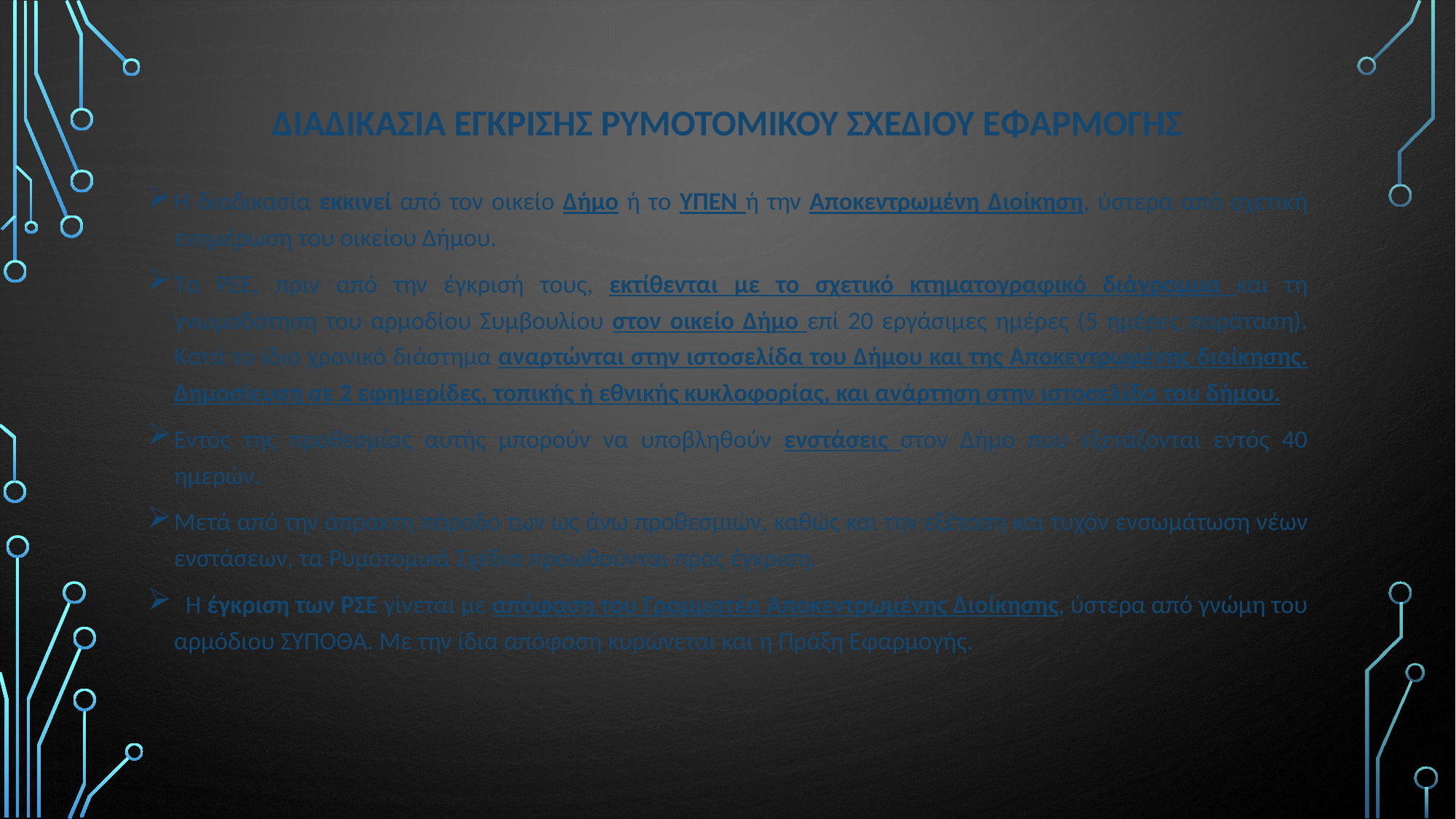

# ΔΙΑΔΙΚΑΣΙΑ ΕΓΚΡΙΣΗΣ ΡΥΜΟΤΟΜΙΚΟΥ ΣΧΕΔΙΟΥ ΕΦΑΡΜΟΓΗΣ
Η διαδικασία εκκινεί από τον οικείο Δήμο ή το ΥΠΕΝ ή την Αποκεντρωμένη Διοίκηση, ύστερα από σχετική ενημέρωση του οικείου Δήμου.
Τα ΡΣΕ, πριν από την έγκρισή τους, εκτίθενται με το σχετικό κτηματογραφικό διάγραμμα και τη γνωμοδότηση του αρμοδίου Συμβουλίου στον οικείο Δήμο επί 20 εργάσιμες ημέρες (5 ημέρες παράταση). Κατά το ίδιο χρονικό διάστημα αναρτώνται στην ιστοσελίδα του Δήμου και της Αποκεντρωμένης διοίκησης. Δημοσίευση σε 2 εφημερίδες, τοπικής ή εθνικής κυκλοφορίας, και ανάρτηση στην ιστοσελίδα του δήμου.
Εντός της προθεσμίας αυτής μπορούν να υποβληθούν ενστάσεις στον Δήμο που εξετάζονται εντός 40 ημερών.
Μετά από την άπρακτη πάροδο των ως άνω προθεσμιών, καθώς και την εξέταση και τυχόν ενσωμάτωση νέων ενστάσεων, τα Ρυμοτομικά Σχέδια προωθούνται προς έγκριση.
  Η έγκριση των ΡΣΕ γίνεται με απόφαση του Γραμματέα Αποκεντρωμένης Διοίκησης, ύστερα από γνώμη του αρμόδιου ΣΥΠΟΘΑ. Με την ίδια απόφαση κυρώνεται και η Πράξη Εφαρμογής.